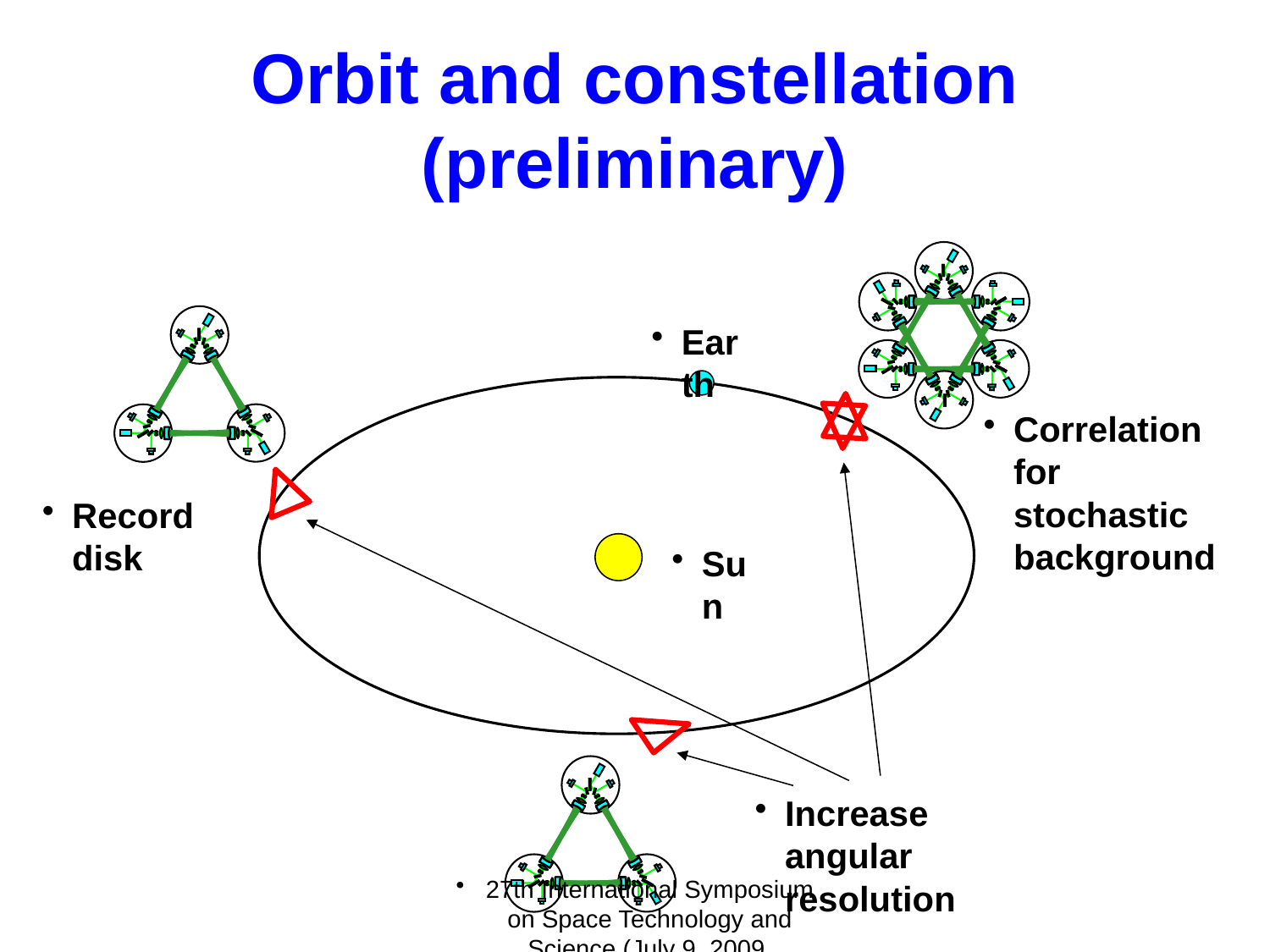

# Orbit and constellation (preliminary)

Earth

Correlation for stochastic background

Record disk

Sun

Increase angular resolution
27th International Symposium on Space Technology and Science (July 9, 2009, Tsukuba, Ibaraki)